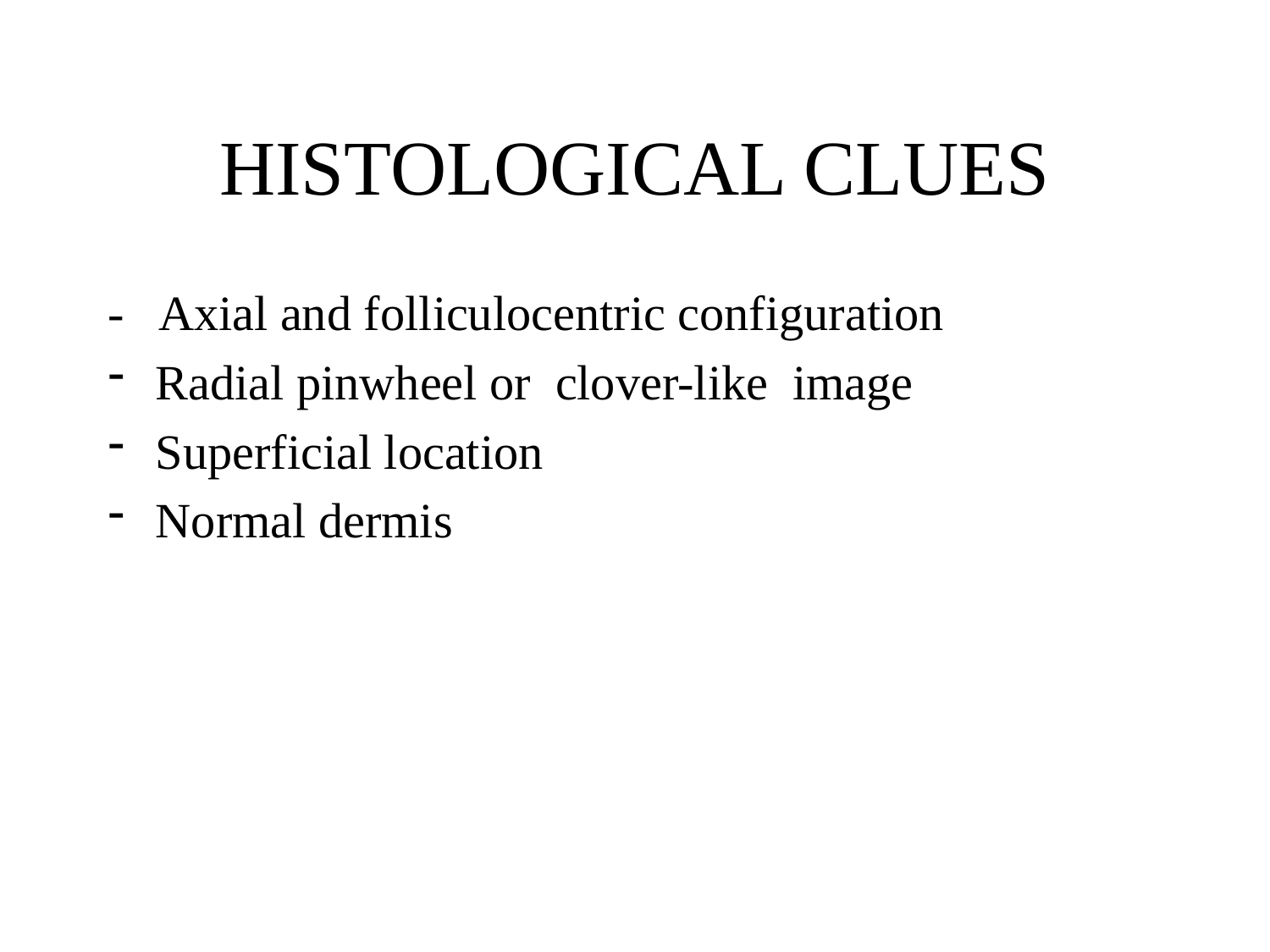

# HISTOLOGICAL CLUES
-   Axial and folliculocentric configuration
Radial pinwheel or  clover-like  image
Superficial location
Normal dermis